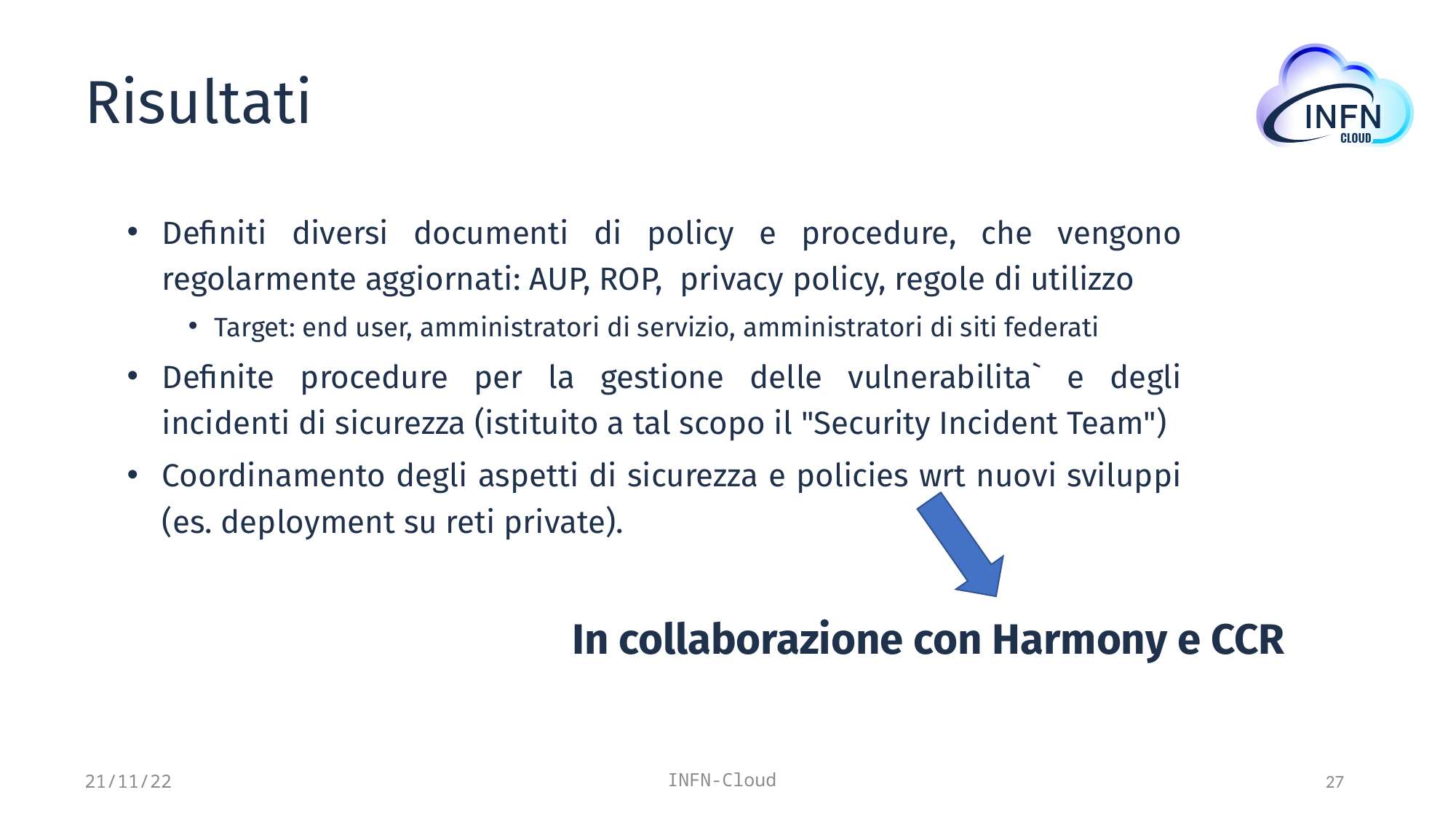

# Risultati
Definiti diversi documenti di policy e procedure, che vengono regolarmente aggiornati: AUP, ROP,  privacy policy, regole di utilizzo
Target: end user, amministratori di servizio, amministratori di siti federati
Definite procedure per la gestione delle vulnerabilita` e degli incidenti di sicurezza (istituito a tal scopo il "Security Incident Team")
Coordinamento degli aspetti di sicurezza e policies wrt nuovi sviluppi (es. deployment su reti private).

In collaborazione con Harmony e CCR

21/11/22
INFN-Cloud
27